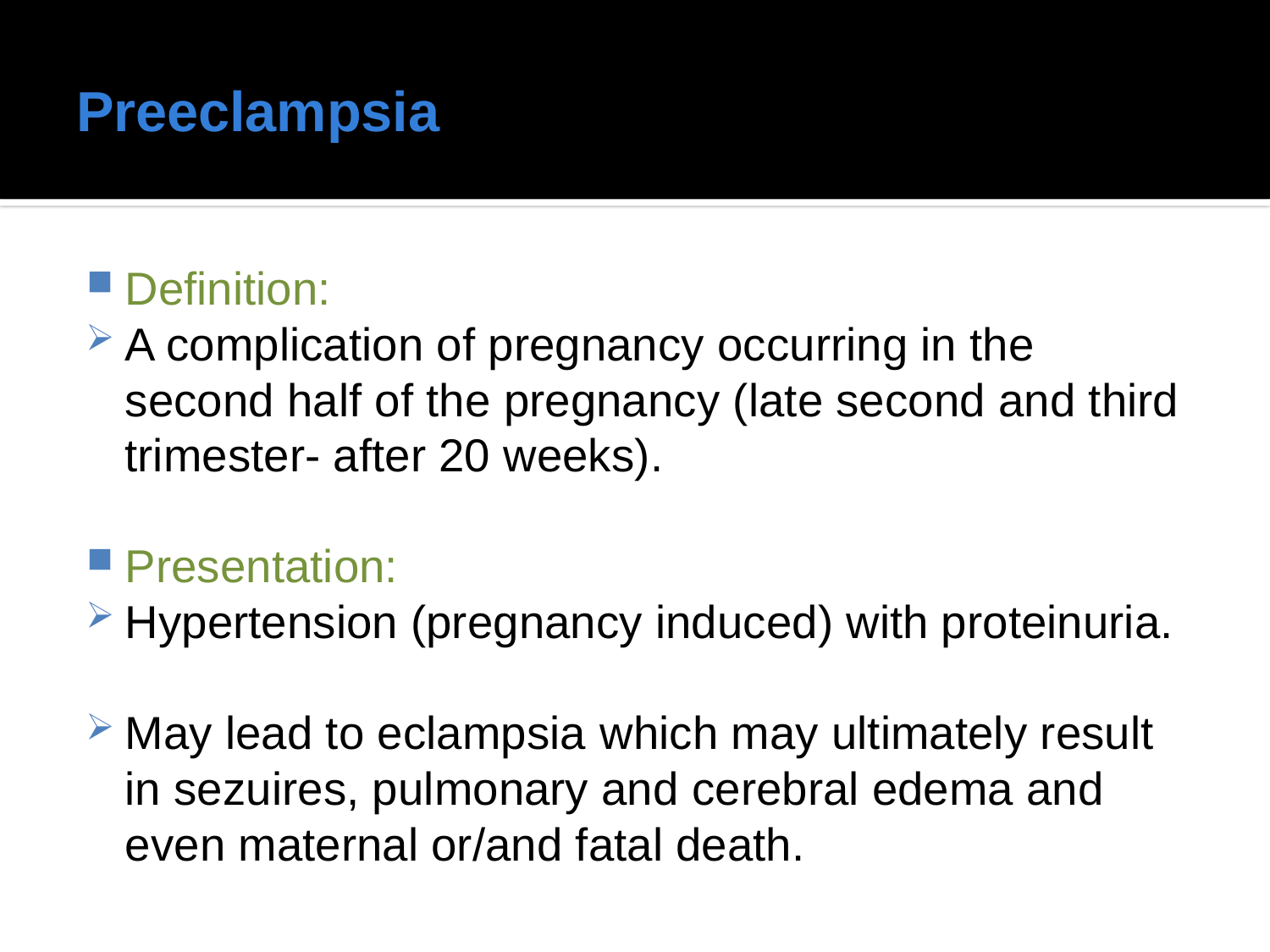

# Preeclampsia
Definition:
A complication of pregnancy occurring in the second half of the pregnancy (late second and third trimester- after 20 weeks).

Presentation:
Hypertension (pregnancy induced) with proteinuria.

May lead to eclampsia which may ultimately result in sezuires, pulmonary and cerebral edema and even maternal or/and fatal death.